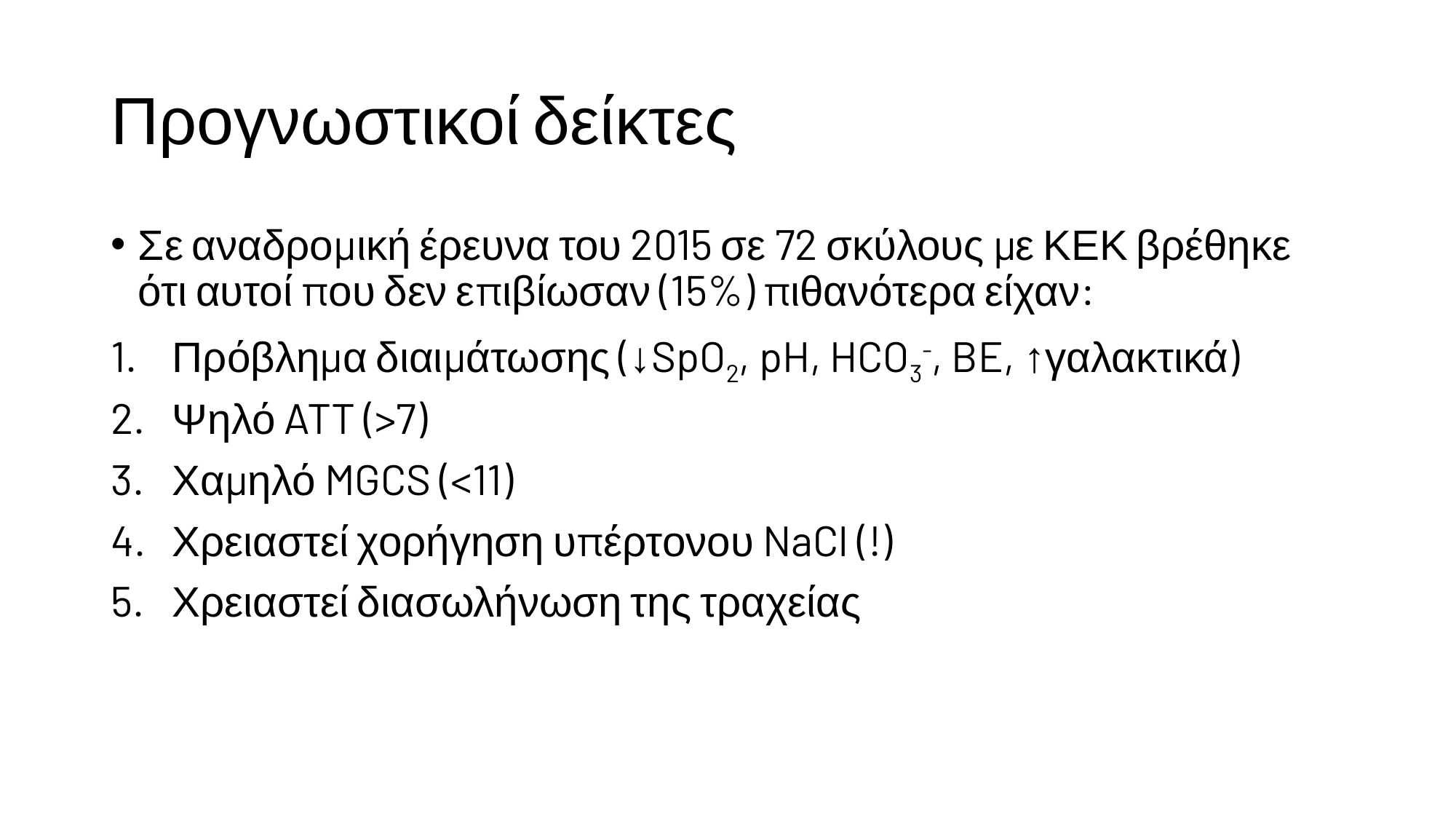

# Προγνωστικοί δείκτες
Σε αναδρομική έρευνα του 2015 σε 72 σκύλους με ΚΕΚ βρέθηκε ότι αυτοί που δεν επιβίωσαν (15%) πιθανότερα είχαν:
Πρόβλημα διαιμάτωσης (↓SpO2, pH, HCO3-, BE, ↑γαλακτικά)
Ψηλό ATT (>7)
Χαμηλό MGCS (<11)
Χρειαστεί χορήγηση υπέρτονου NaCl (!)
Χρειαστεί διασωλήνωση της τραχείας